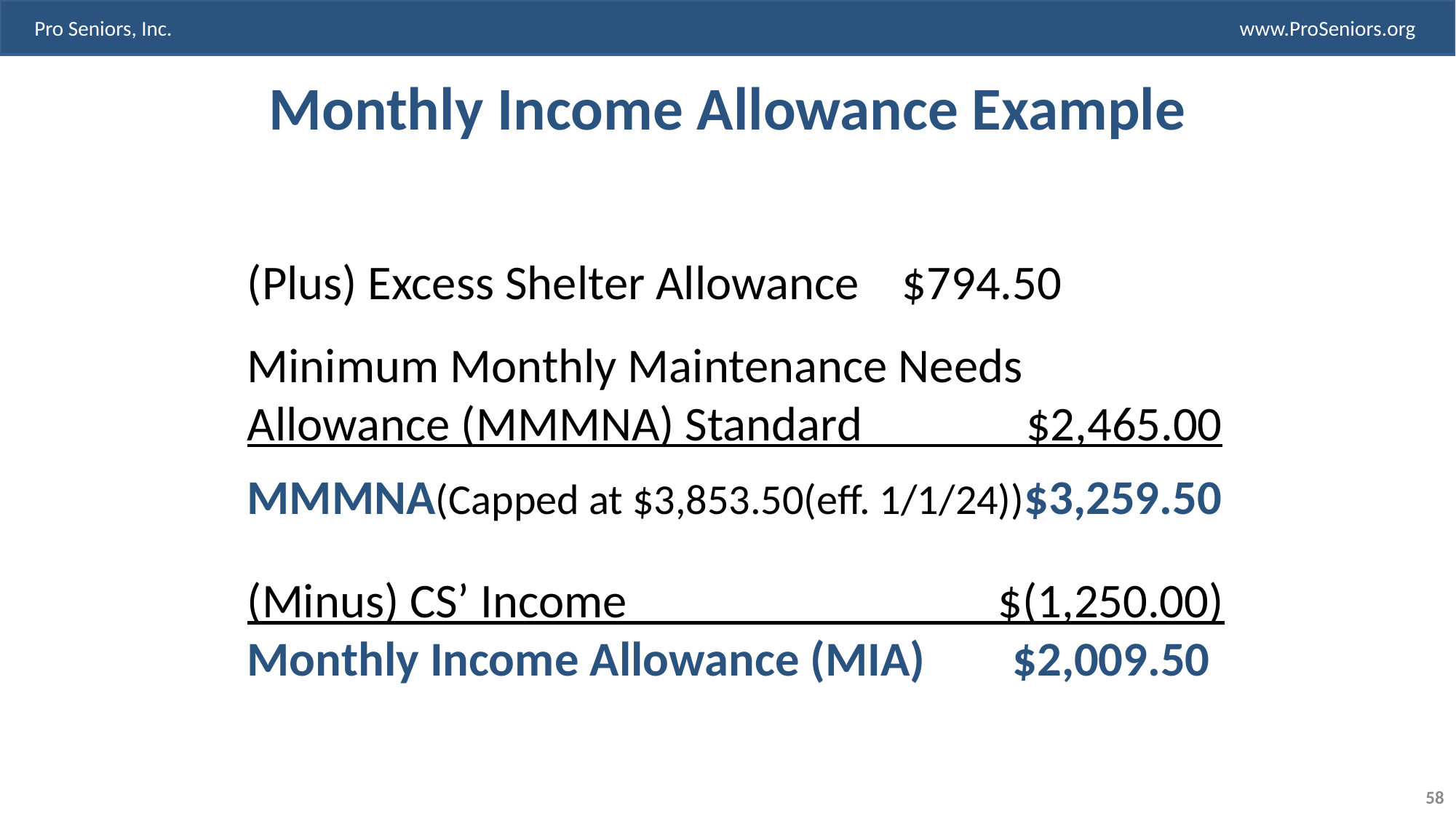

# Monthly Income Allowance Example
(Plus) Excess Shelter Allowance   	$794.50
Minimum Monthly Maintenance Needs Allowance (MMMNA) Standard               $2,465.00
MMMNA(Capped at $3,853.50(eff. 1/1/24))$3,259.50
(Minus) CS’ Income                                  $(1,250.00)
Monthly Income Allowance (MIA)        $2,009.50

58